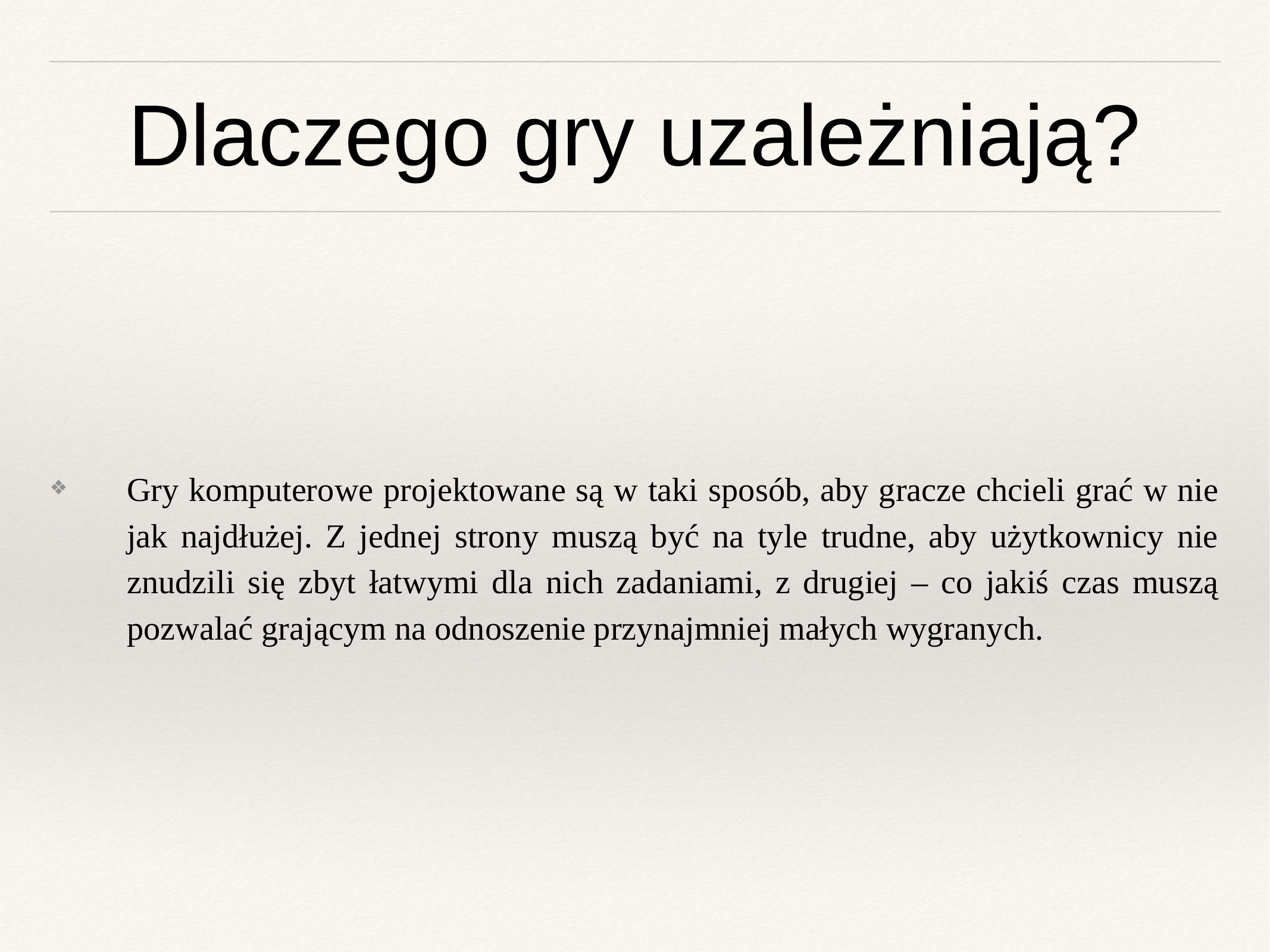

# Dlaczego gry uzależniają?
Gry komputerowe projektowane są w taki sposób, aby gracze chcieli grać w nie jak najdłużej. Z jednej strony muszą być na tyle trudne, aby użytkownicy nie znudzili się zbyt łatwymi dla nich zadaniami, z drugiej – co jakiś czas muszą pozwalać grającym na odnoszenie przynajmniej małych wygranych.